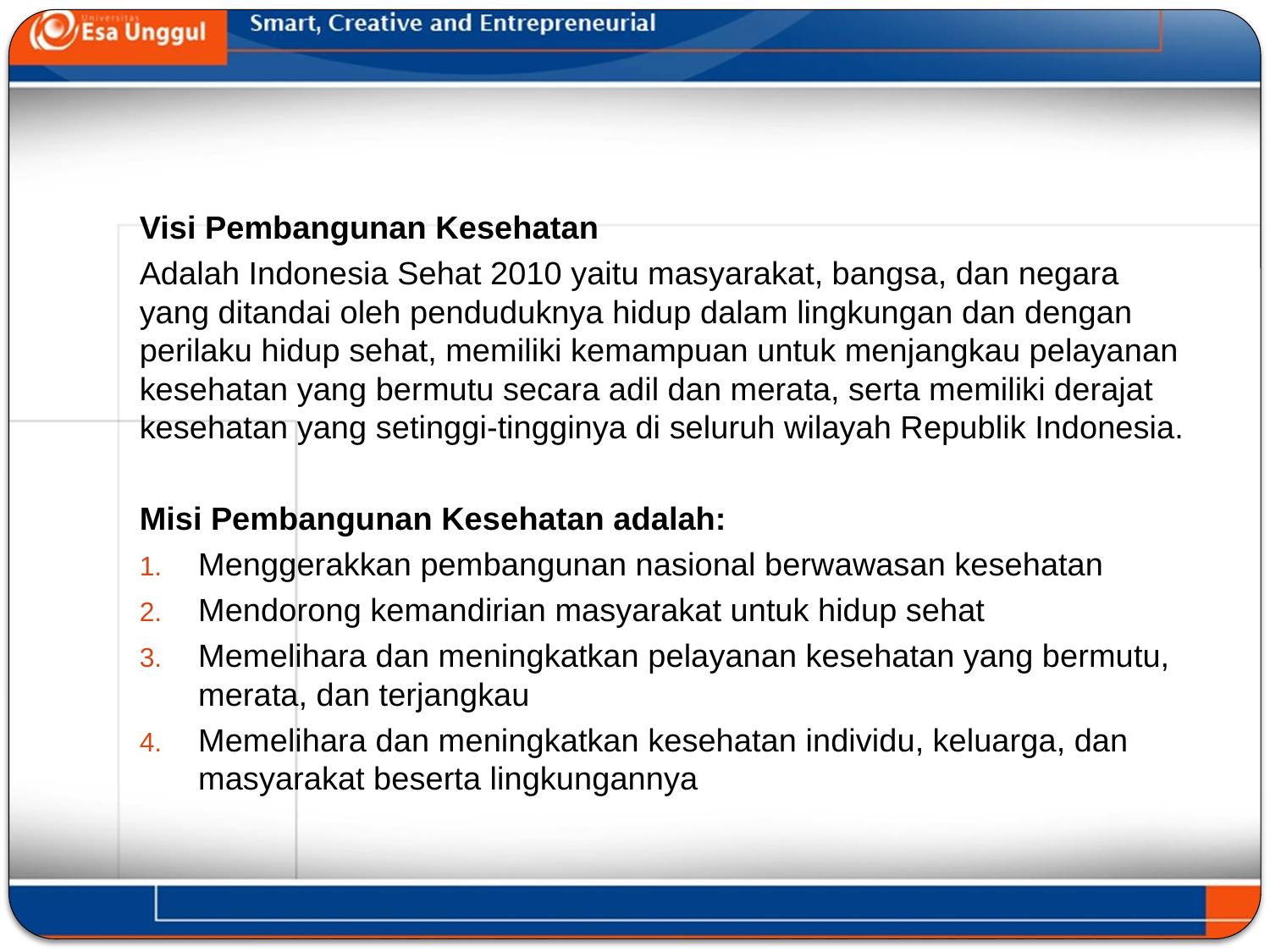

Visi Pembangunan Kesehatan
Adalah Indonesia Sehat 2010 yaitu masyarakat, bangsa, dan negara yang ditandai oleh penduduknya hidup dalam lingkungan dan dengan perilaku hidup sehat, memiliki kemampuan untuk menjangkau pelayanan kesehatan yang bermutu secara adil dan merata, serta memiliki derajat kesehatan yang setinggi-tingginya di seluruh wilayah Republik Indonesia.

Misi Pembangunan Kesehatan adalah:
Menggerakkan pembangunan nasional berwawasan kesehatan
Mendorong kemandirian masyarakat untuk hidup sehat
Memelihara dan meningkatkan pelayanan kesehatan yang bermutu, merata, dan terjangkau
Memelihara dan meningkatkan kesehatan individu, keluarga, dan masyarakat beserta lingkungannya